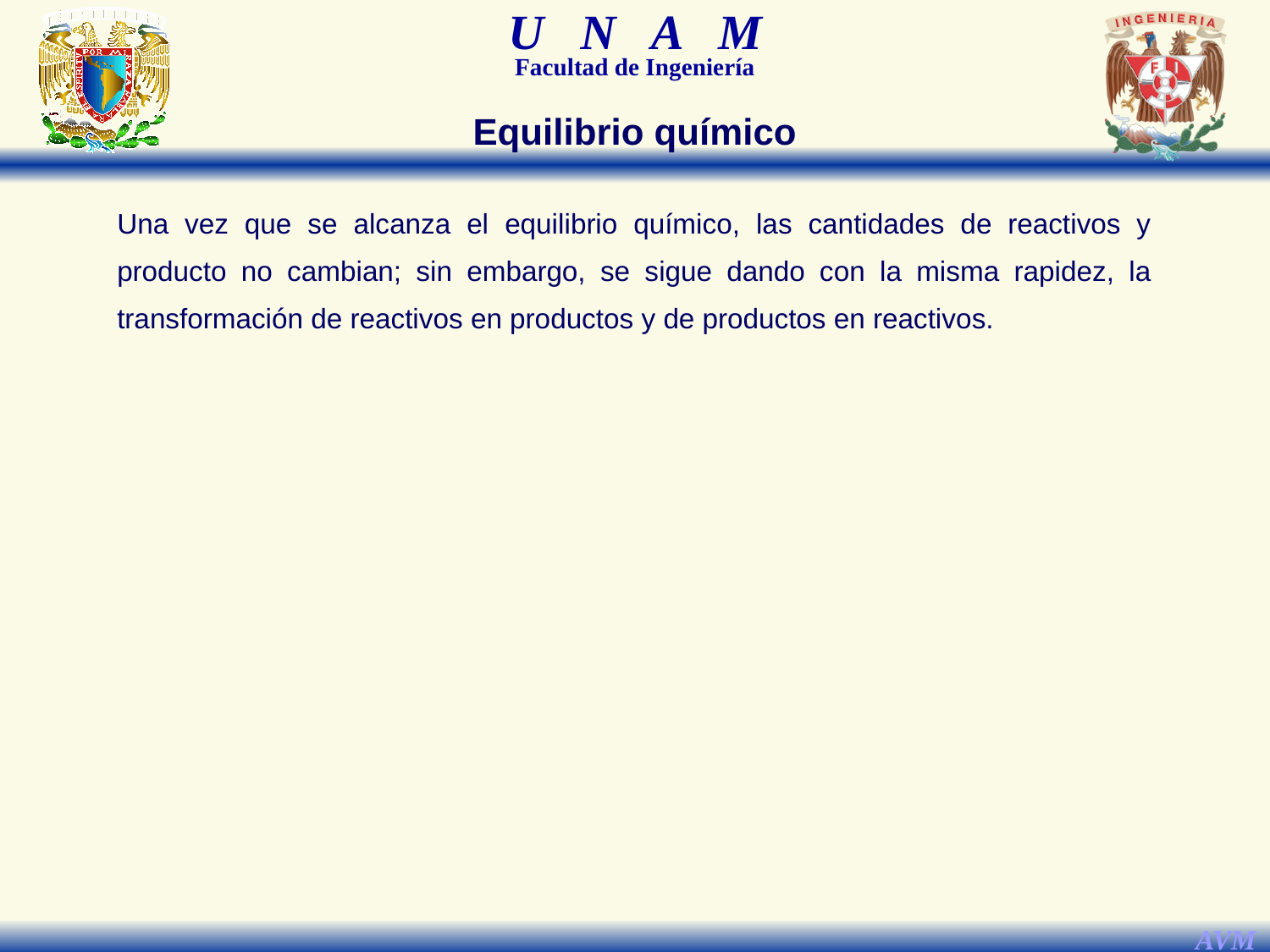

Equilibrio químico
Una vez que se alcanza el equilibrio químico, las cantidades de reactivos y producto no cambian; sin embargo, se sigue dando con la misma rapidez, la transformación de reactivos en productos y de productos en reactivos.